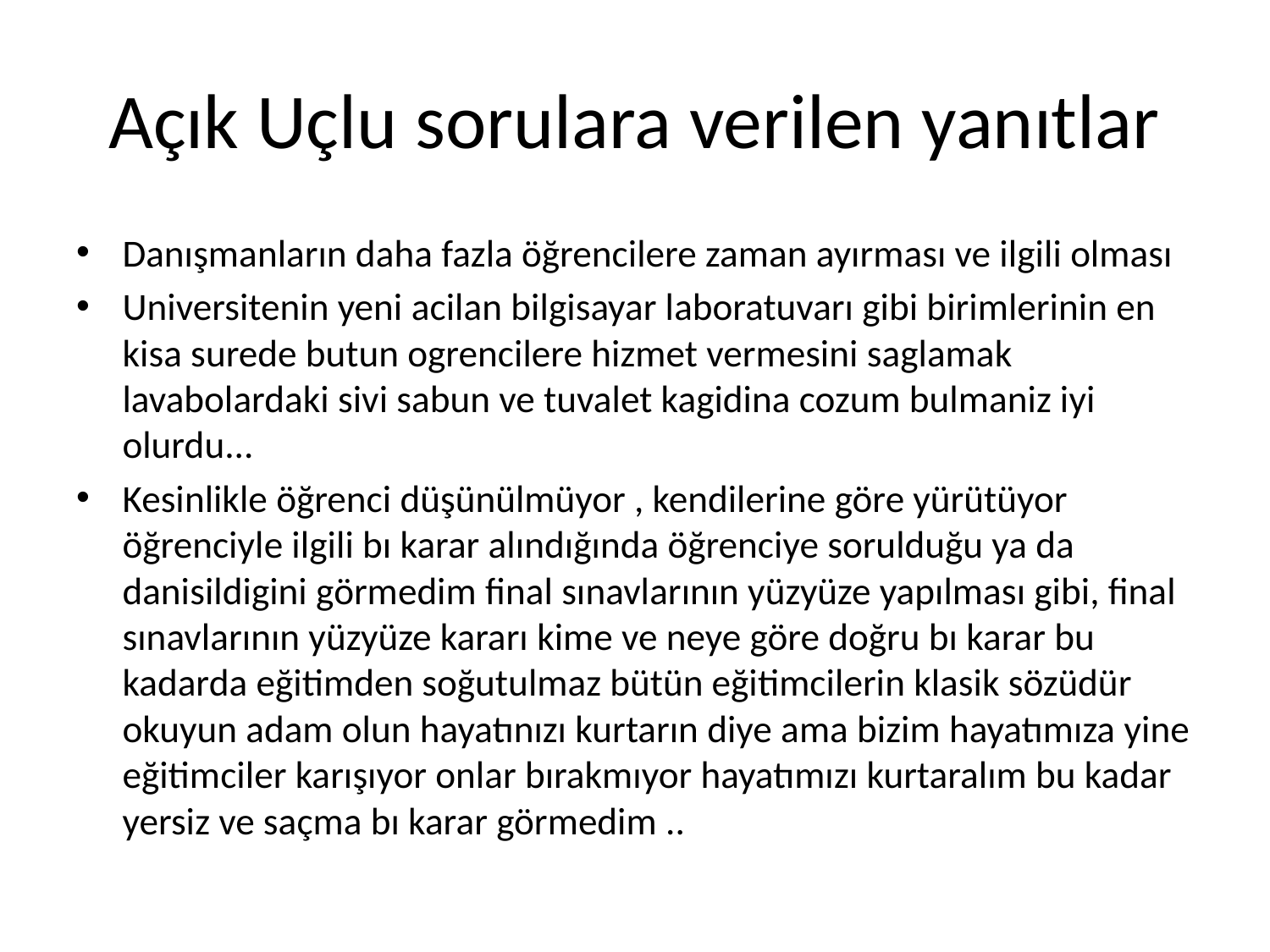

# Açık Uçlu sorulara verilen yanıtlar
Danışmanların daha fazla öğrencilere zaman ayırması ve ilgili olması
Universitenin yeni acilan bilgisayar laboratuvarı gibi birimlerinin en kisa surede butun ogrencilere hizmet vermesini saglamak lavabolardaki sivi sabun ve tuvalet kagidina cozum bulmaniz iyi olurdu...
Kesinlikle öğrenci düşünülmüyor , kendilerine göre yürütüyor öğrenciyle ilgili bı karar alındığında öğrenciye sorulduğu ya da danisildigini görmedim final sınavlarının yüzyüze yapılması gibi, final sınavlarının yüzyüze kararı kime ve neye göre doğru bı karar bu kadarda eğitimden soğutulmaz bütün eğitimcilerin klasik sözüdür okuyun adam olun hayatınızı kurtarın diye ama bizim hayatımıza yine eğitimciler karışıyor onlar bırakmıyor hayatımızı kurtaralım bu kadar yersiz ve saçma bı karar görmedim ..